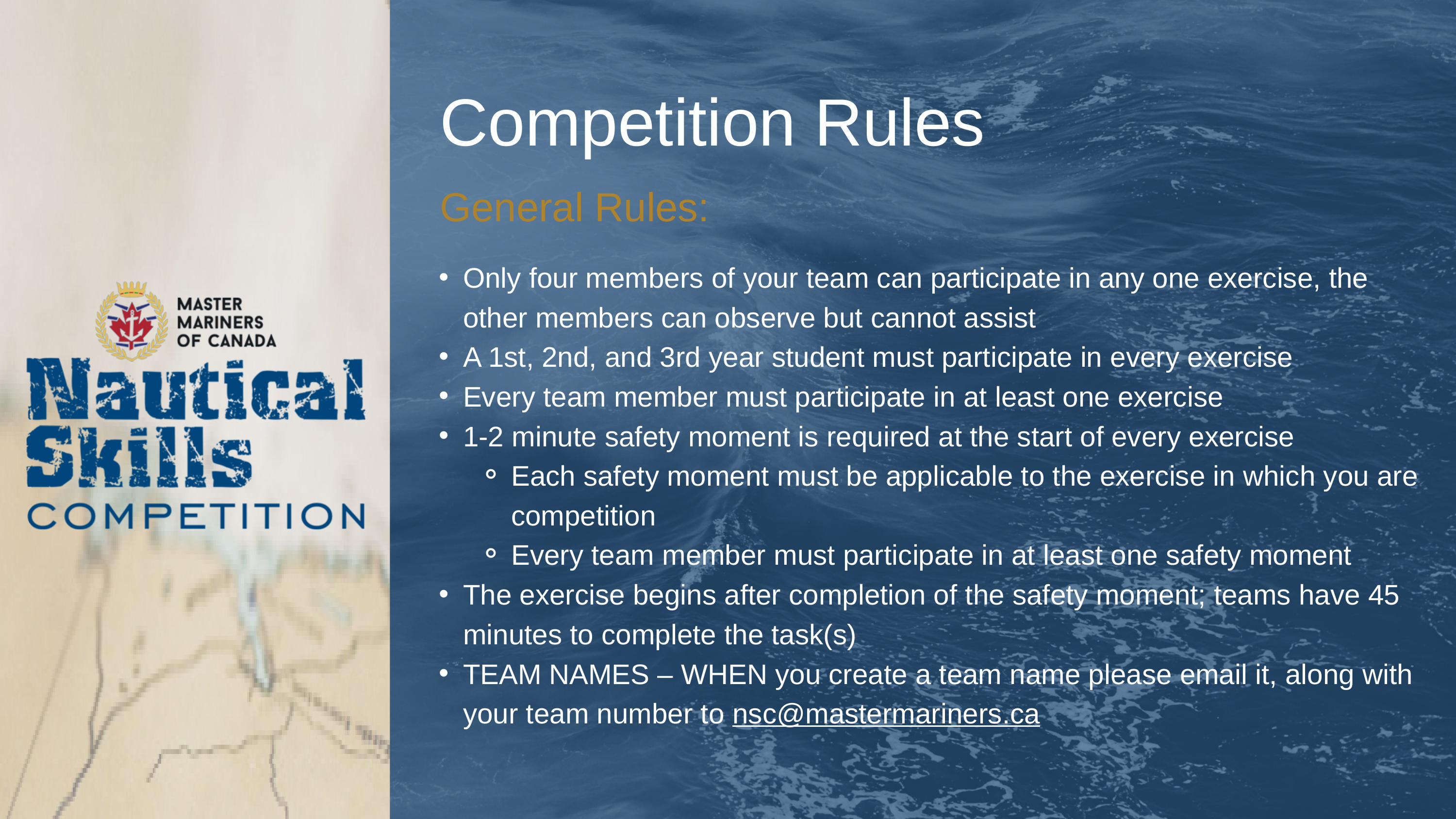

Competition Rules

General Rules:
Only four members of your team can participate in any one exercise, the other members can observe but cannot assist
A 1st, 2nd, and 3rd year student must participate in every exercise
Every team member must participate in at least one exercise
1-2 minute safety moment is required at the start of every exercise
Each safety moment must be applicable to the exercise in which you are competition
Every team member must participate in at least one safety moment
The exercise begins after completion of the safety moment; teams have 45 minutes to complete the task(s)
TEAM NAMES – WHEN you create a team name please email it, along with your team number to nsc@mastermariners.ca